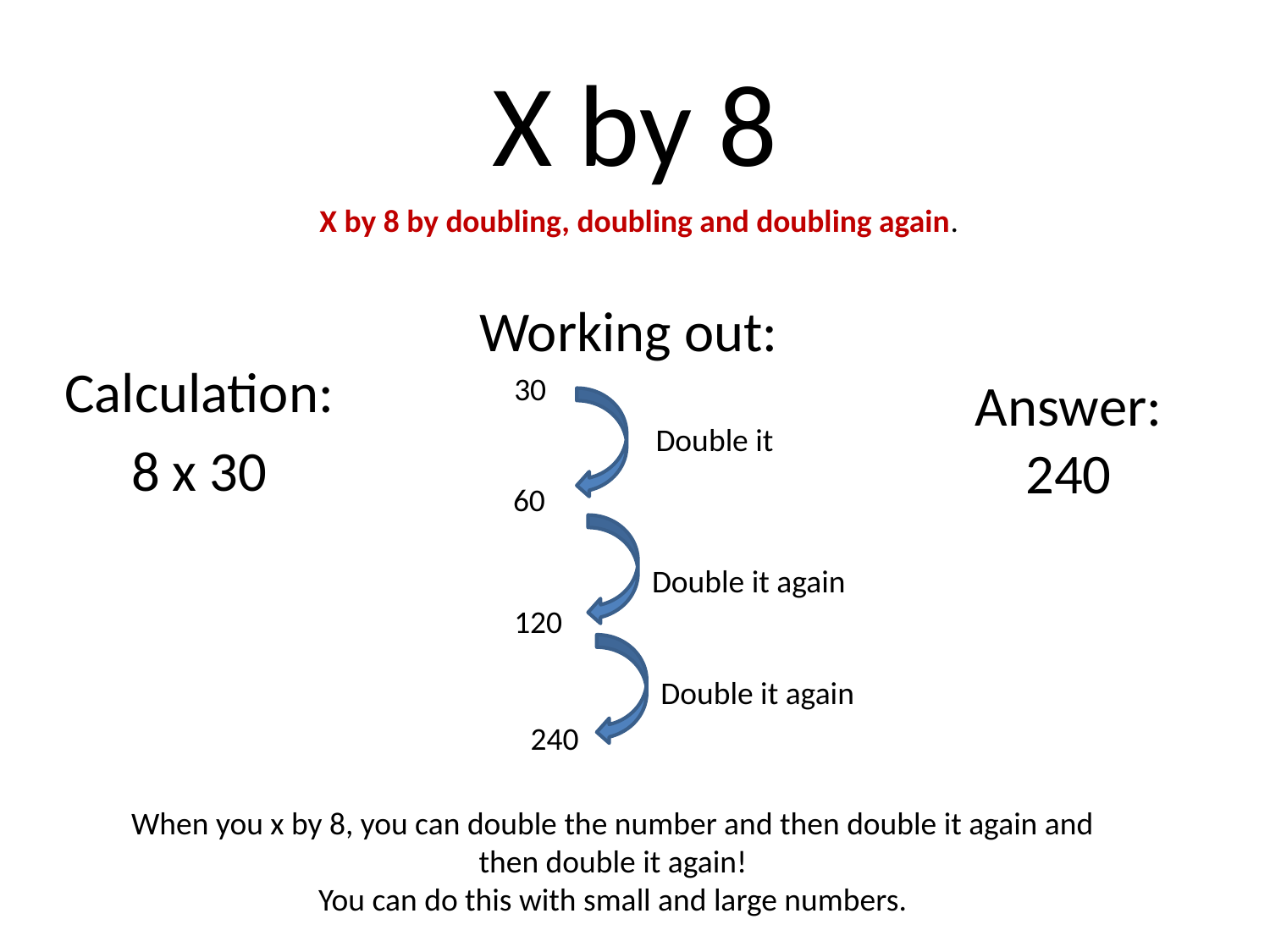

# X by 8
X by 8 by doubling, doubling and doubling again.
Working out:
Calculation:
8 x 30
30
Answer:
240

Double it
60

Double it again
120

Double it again
240
When you x by 8, you can double the number and then double it again and then double it again!
You can do this with small and large numbers.